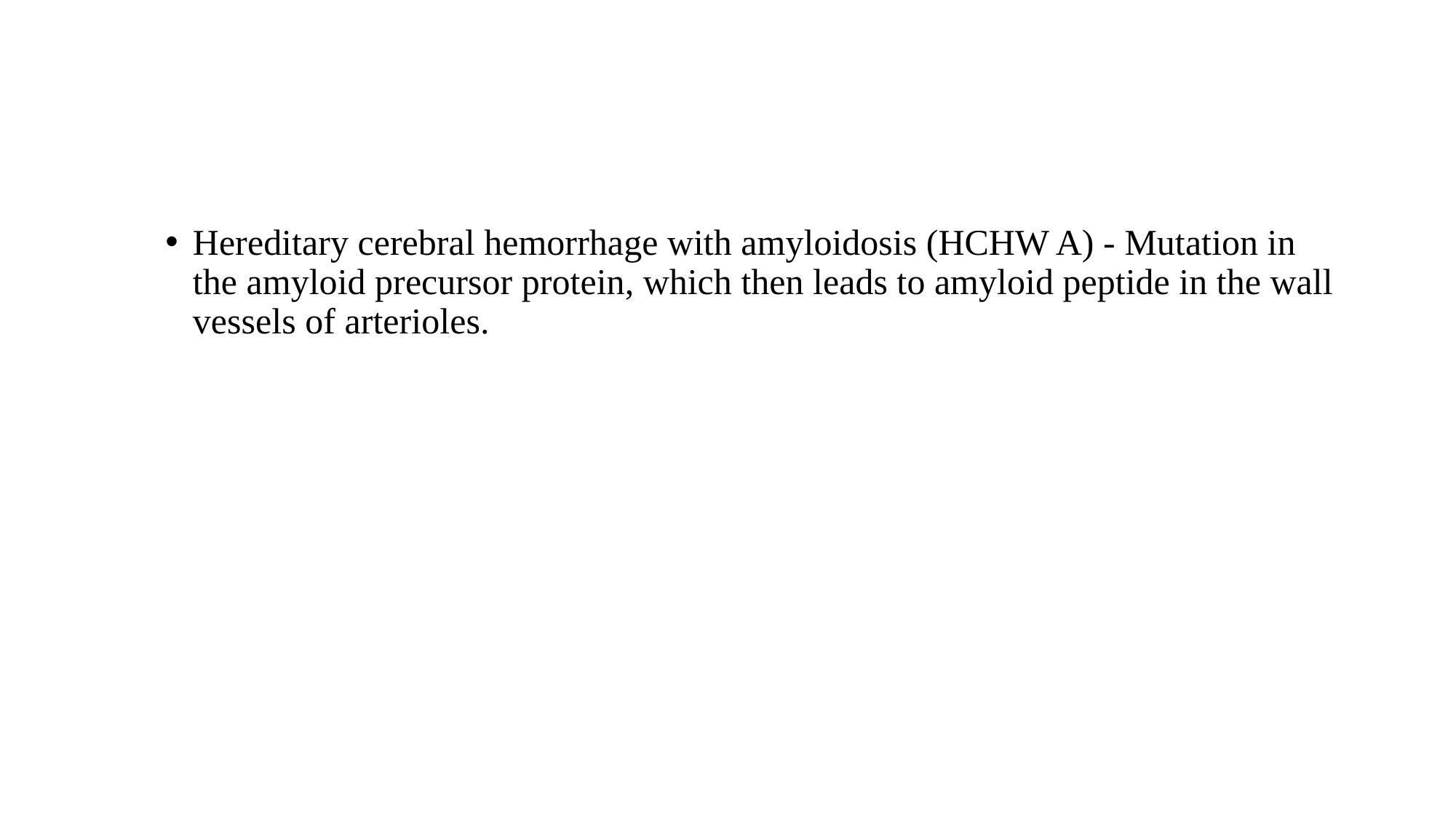

#
Hereditary cerebral hemorrhage with amyloidosis (HCHW A) - Mutation in the amyloid precursor protein, which then leads to amyloid peptide in the wall vessels of arterioles.